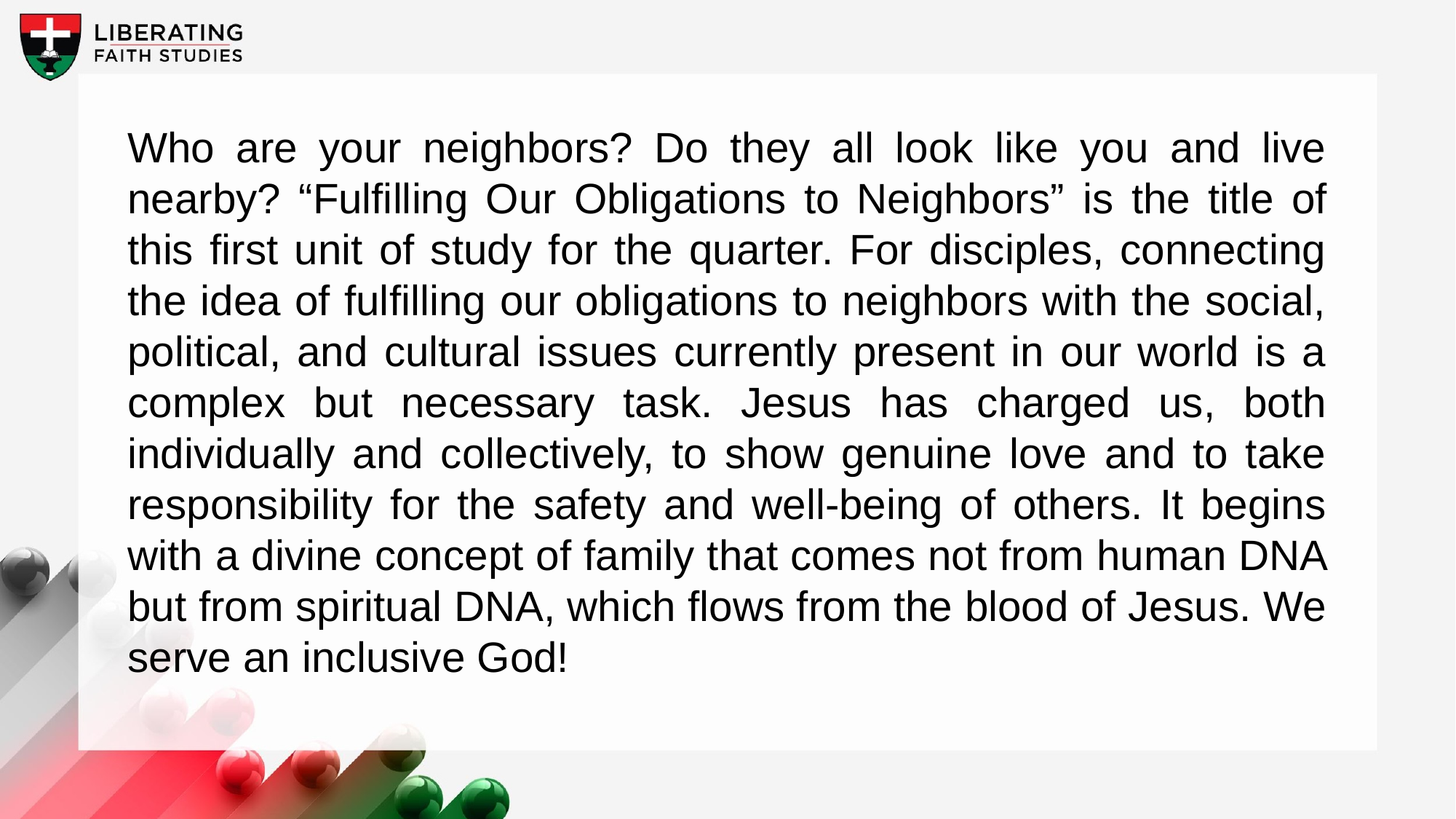

Who are your neighbors? Do they all look like you and live nearby? “Fulfilling Our Obligations to Neighbors” is the title of this first unit of study for the quarter. For disciples, connecting the idea of fulfilling our obligations to neighbors with the social, political, and cultural issues currently present in our world is a complex but necessary task. Jesus has charged us, both individually and collectively, to show genuine love and to take responsibility for the safety and well-being of others. It begins with a divine concept of family that comes not from human DNA but from spiritual DNA, which flows from the blood of Jesus. We serve an inclusive God!